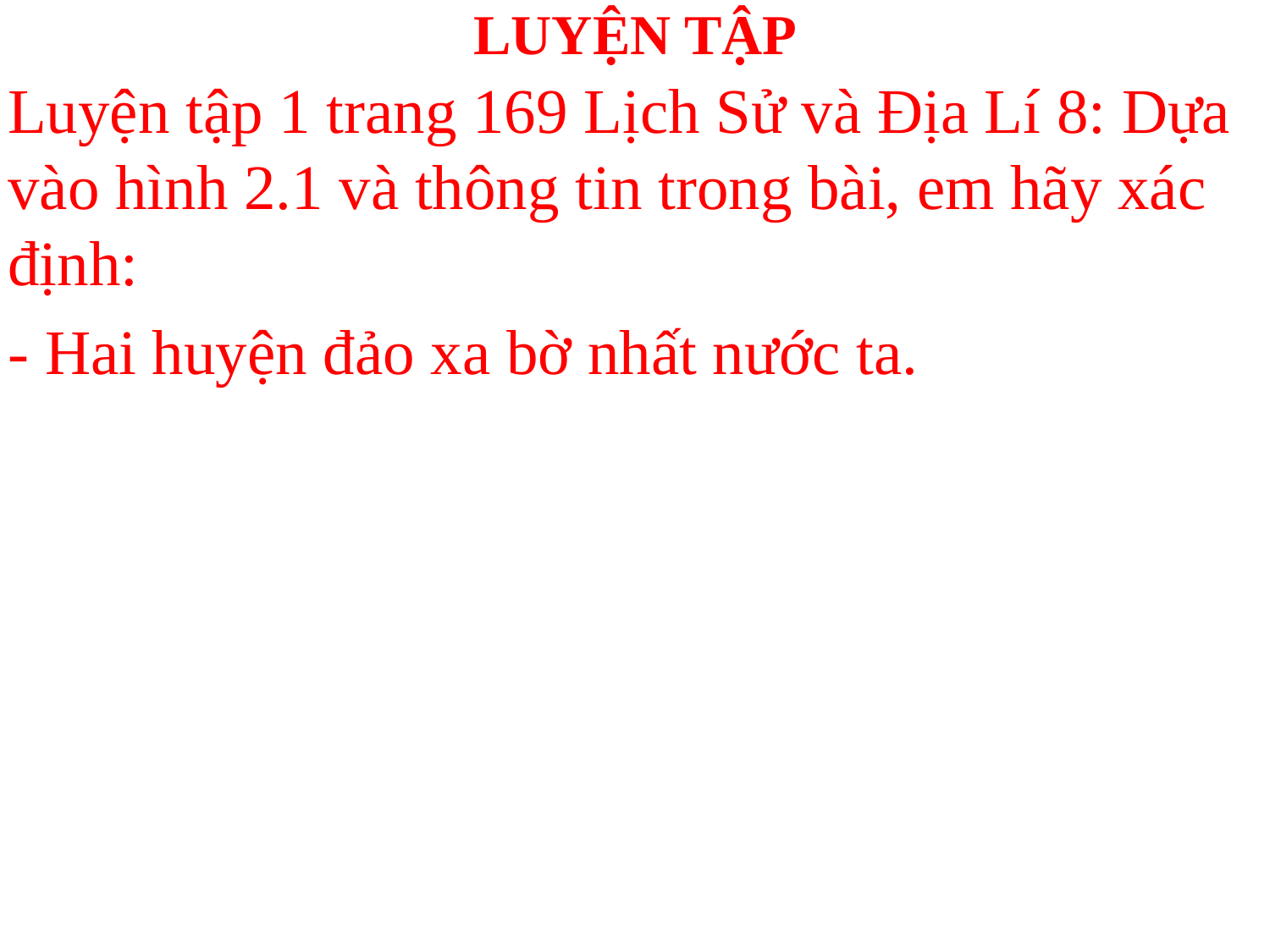

# LUYỆN TẬP
Luyện tập 1 trang 169 Lịch Sử và Địa Lí 8: Dựa vào hình 2.1 và thông tin trong bài, em hãy xác định:
- Hai huyện đảo xa bờ nhất nước ta.